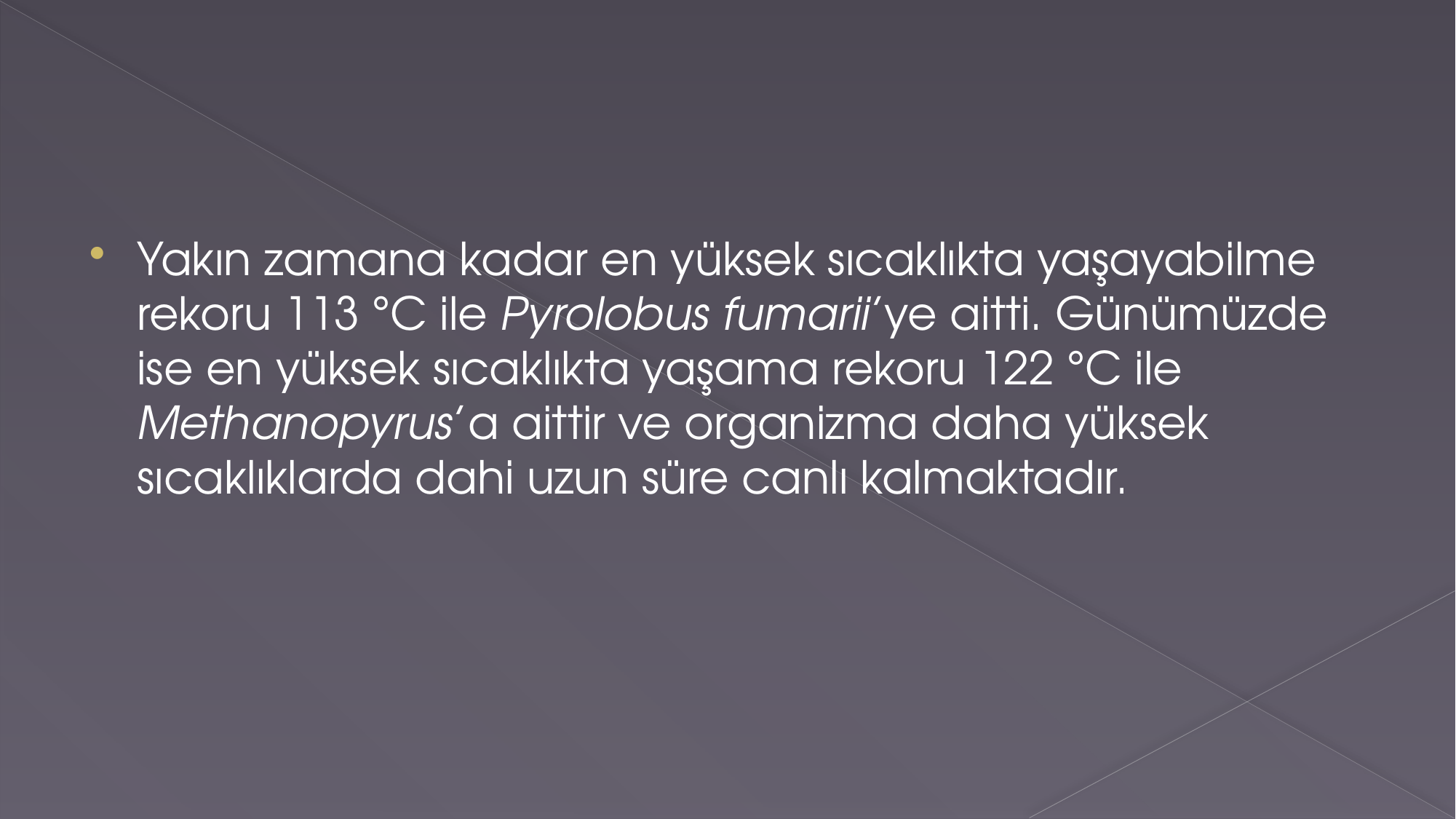

#
Yakın zamana kadar en yüksek sıcaklıkta yaşayabilme rekoru 113 °C ile Pyrolobus fumarii’ye aitti. Günümüzde ise en yüksek sıcaklıkta yaşama rekoru 122 °C ile Methanopyrus’a aittir ve organizma daha yüksek sıcaklıklarda dahi uzun süre canlı kalmaktadır.